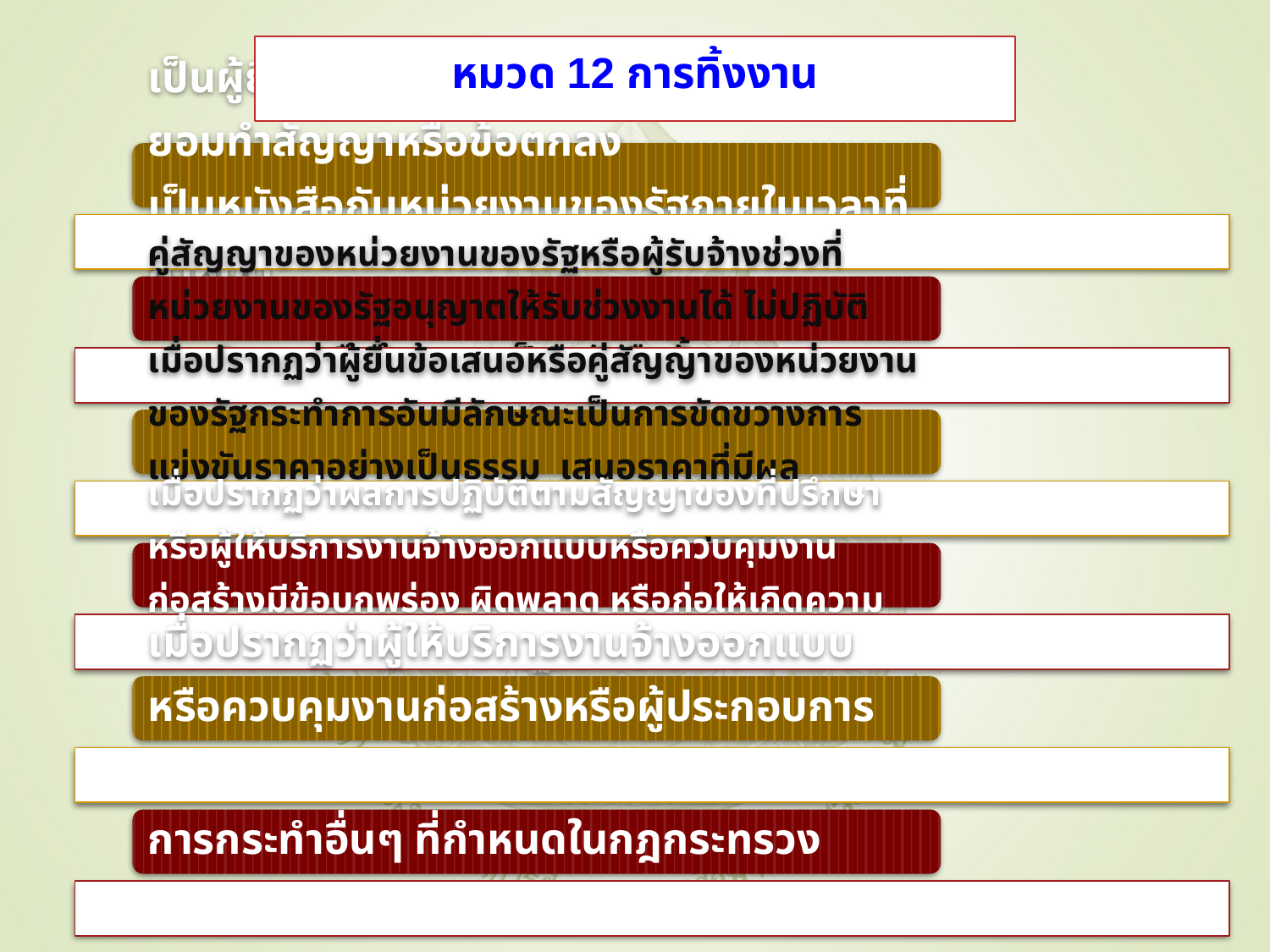

# หมวด 12 การทิ้งงาน
การกระทำอื่นๆ ที่กำหนดในกฎกระทรวง